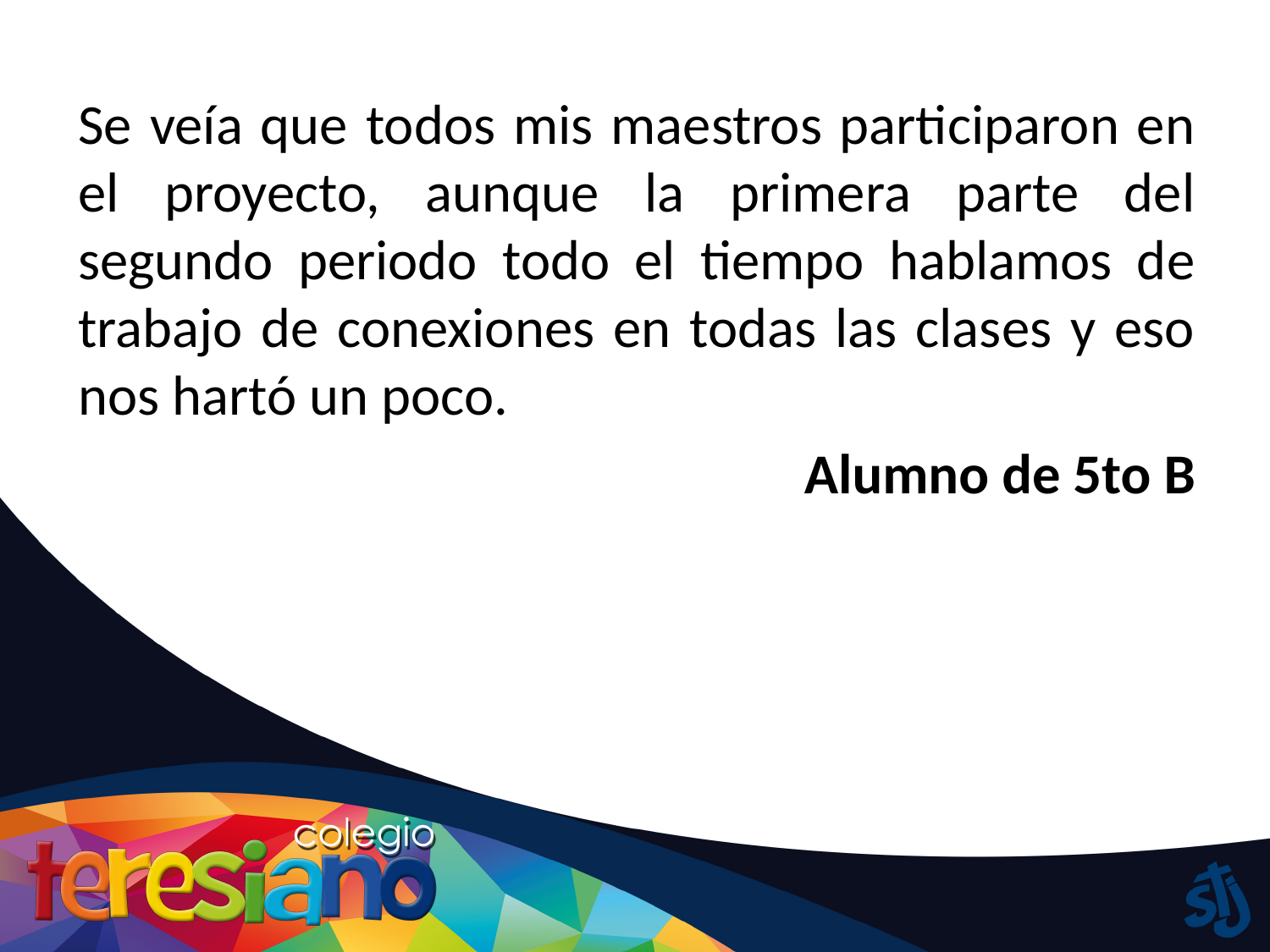

Se veía que todos mis maestros participaron en el proyecto, aunque la primera parte del segundo periodo todo el tiempo hablamos de trabajo de conexiones en todas las clases y eso nos hartó un poco.
Alumno de 5to B